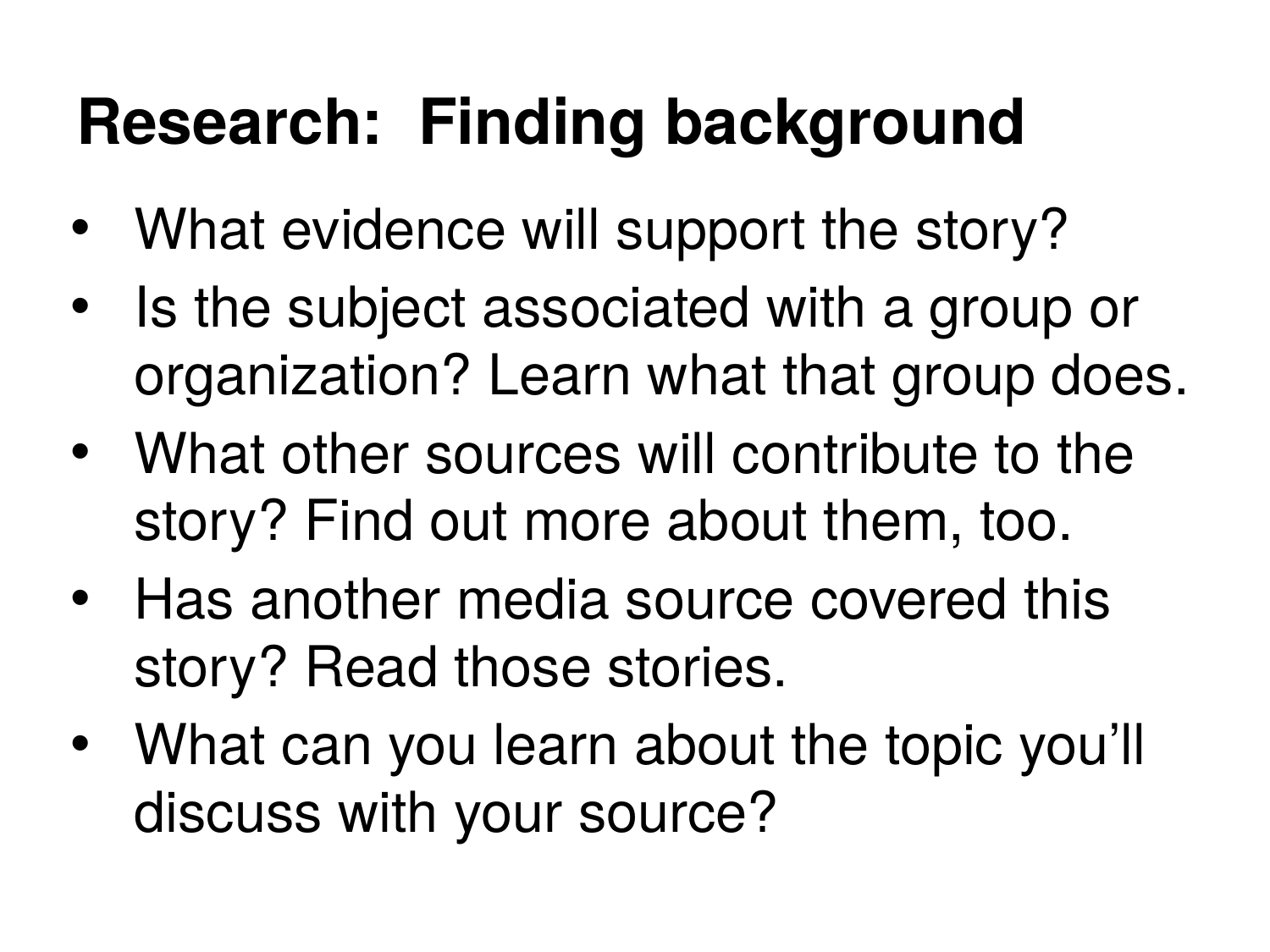

# Research:  Finding background
What evidence will support the story?
Is the subject associated with a group or organization? Learn what that group does.
What other sources will contribute to the story? Find out more about them, too.
Has another media source covered this story? Read those stories.
What can you learn about the topic you’ll discuss with your source?